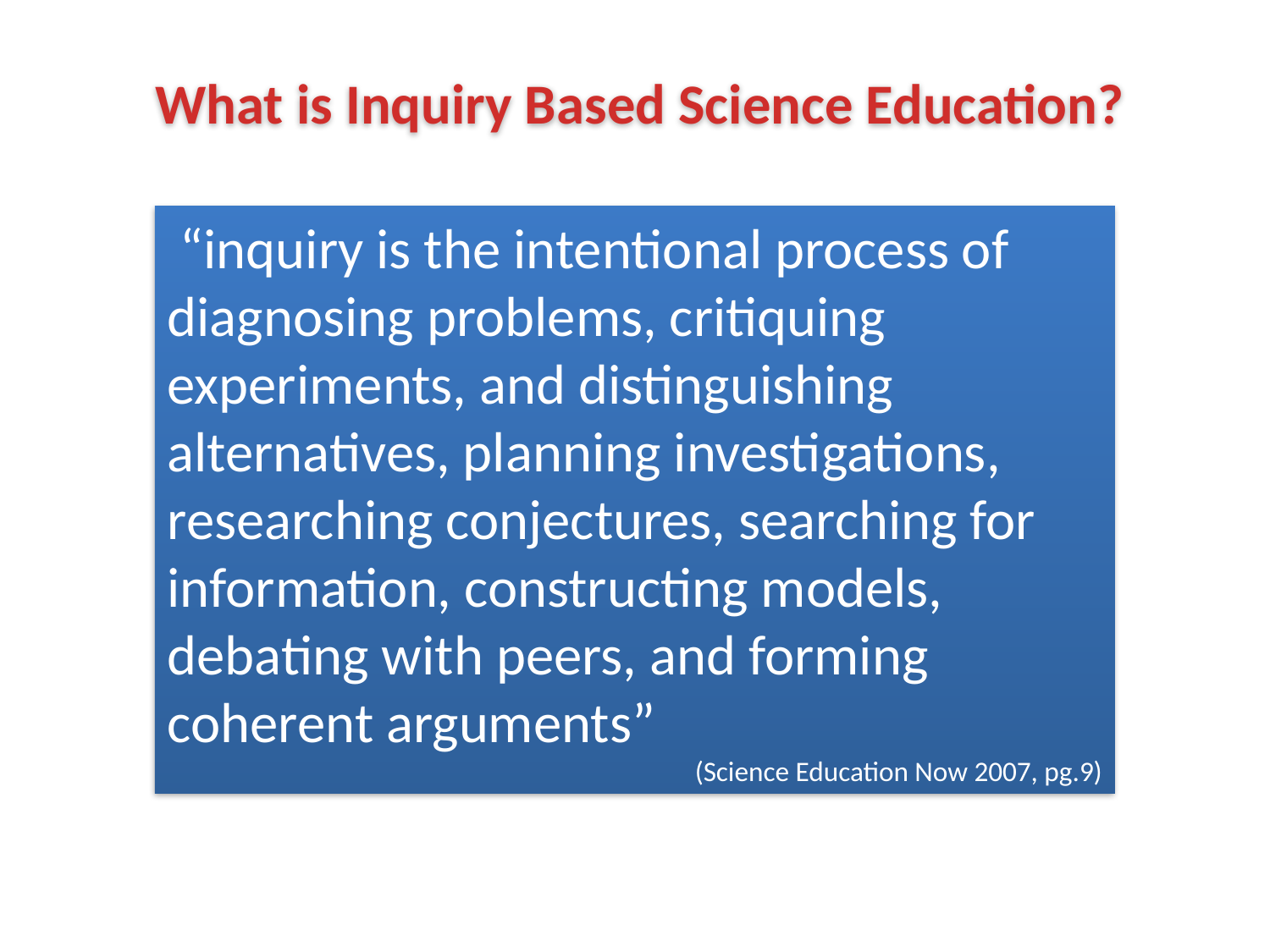

What is Inquiry Based Science Education?
 “inquiry is the intentional process of diagnosing problems, critiquing experiments, and distinguishing alternatives, planning investigations, researching conjectures, searching for information, constructing models, debating with peers, and forming coherent arguments”
(Science Education Now 2007, pg.9)